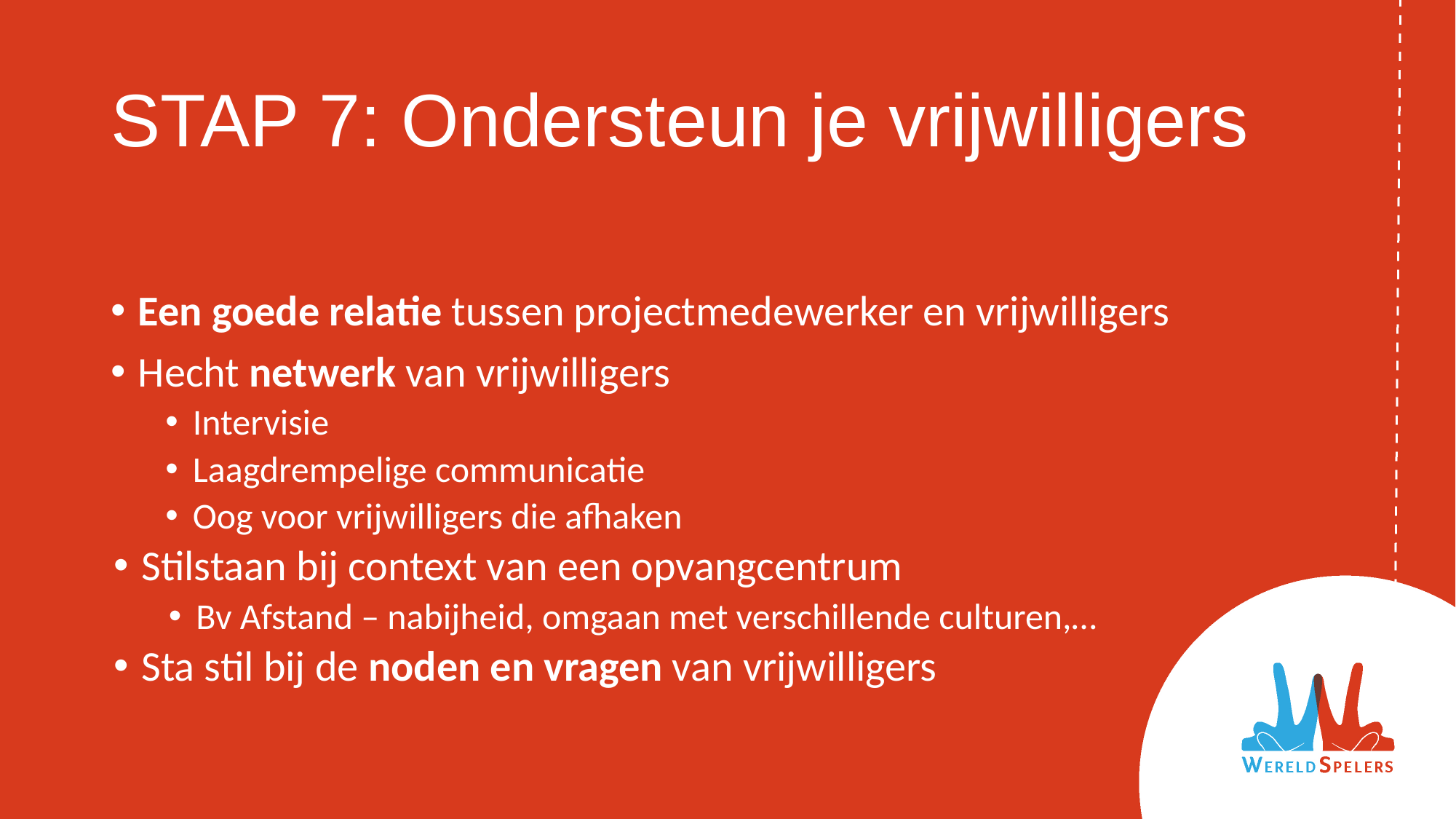

# STAP 7: Ondersteun je vrijwilligers

Een goede relatie tussen projectmedewerker en vrijwilligers
Hecht netwerk van vrijwilligers
Intervisie
Laagdrempelige communicatie
Oog voor vrijwilligers die afhaken
Stilstaan bij context van een opvangcentrum
Bv Afstand – nabijheid, omgaan met verschillende culturen,…
Sta stil bij de noden en vragen van vrijwilligers